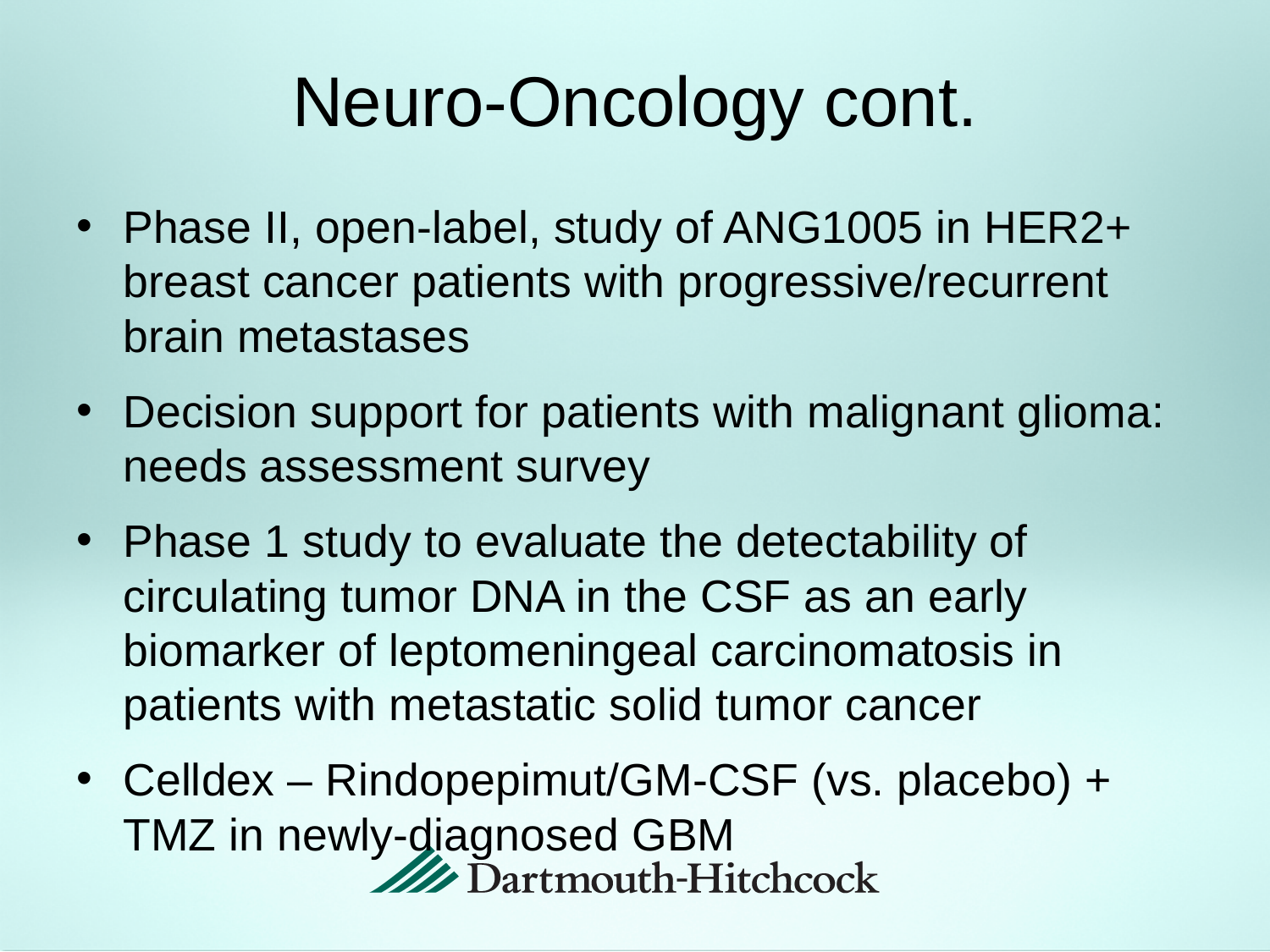

# Neuro-Oncology cont.
Phase II, open-label, study of ANG1005 in HER2+ breast cancer patients with progressive/recurrent brain metastases
Decision support for patients with malignant glioma:  needs assessment survey
Phase 1 study to evaluate the detectability of circulating tumor DNA in the CSF as an early biomarker of leptomeningeal carcinomatosis in patients with metastatic solid tumor cancer
Celldex – Rindopepimut/GM-CSF (vs. placebo) + TMZ in newly-diagnosed GBM